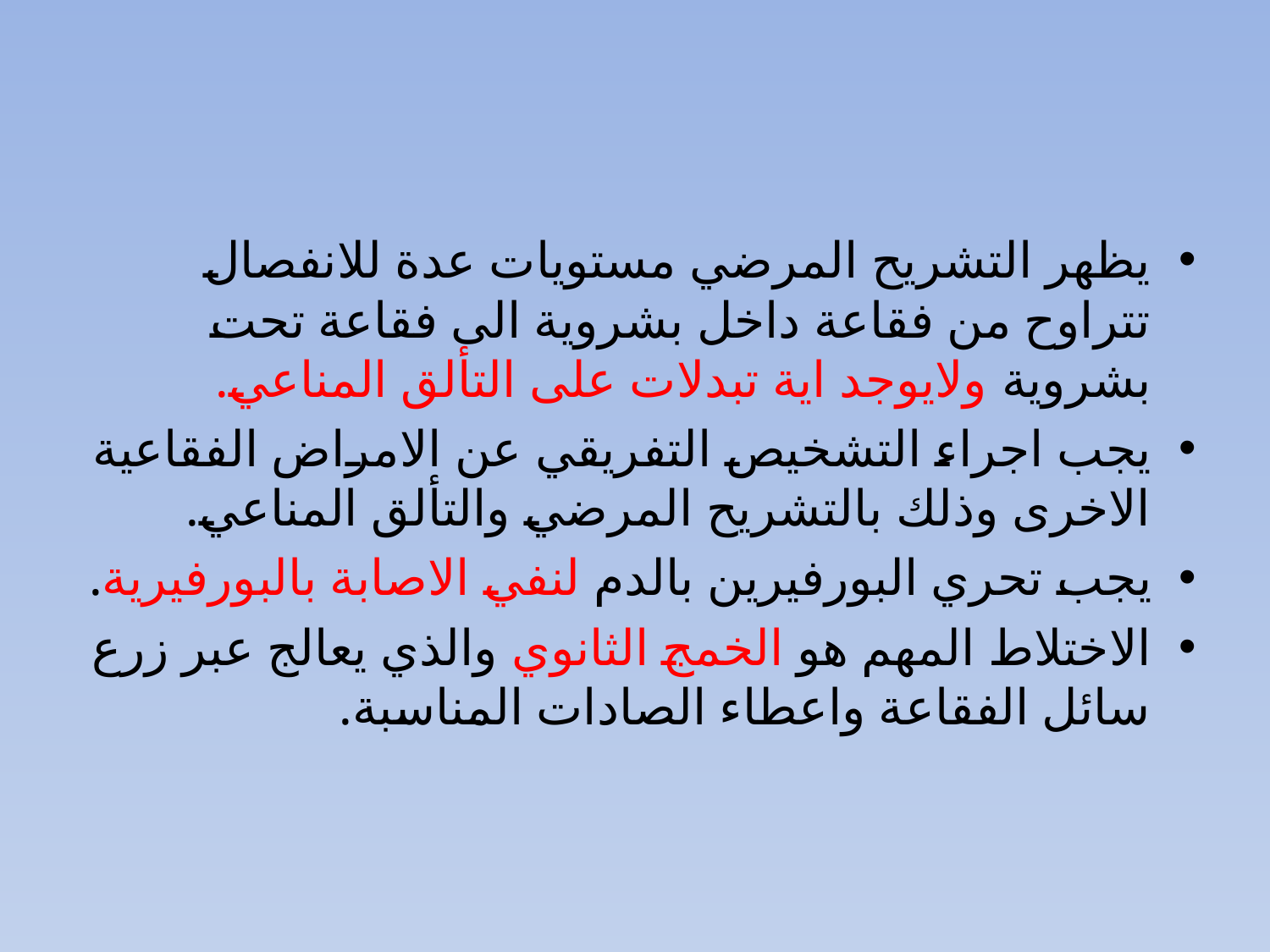

#
يظهر التشريح المرضي مستويات عدة للانفصال تتراوح من فقاعة داخل بشروية الى فقاعة تحت بشروية ولايوجد اية تبدلات على التألق المناعي.
يجب اجراء التشخيص التفريقي عن الامراض الفقاعية الاخرى وذلك بالتشريح المرضي والتألق المناعي.
يجب تحري البورفيرين بالدم لنفي الاصابة بالبورفيرية.
الاختلاط المهم هو الخمج الثانوي والذي يعالج عبر زرع سائل الفقاعة واعطاء الصادات المناسبة.